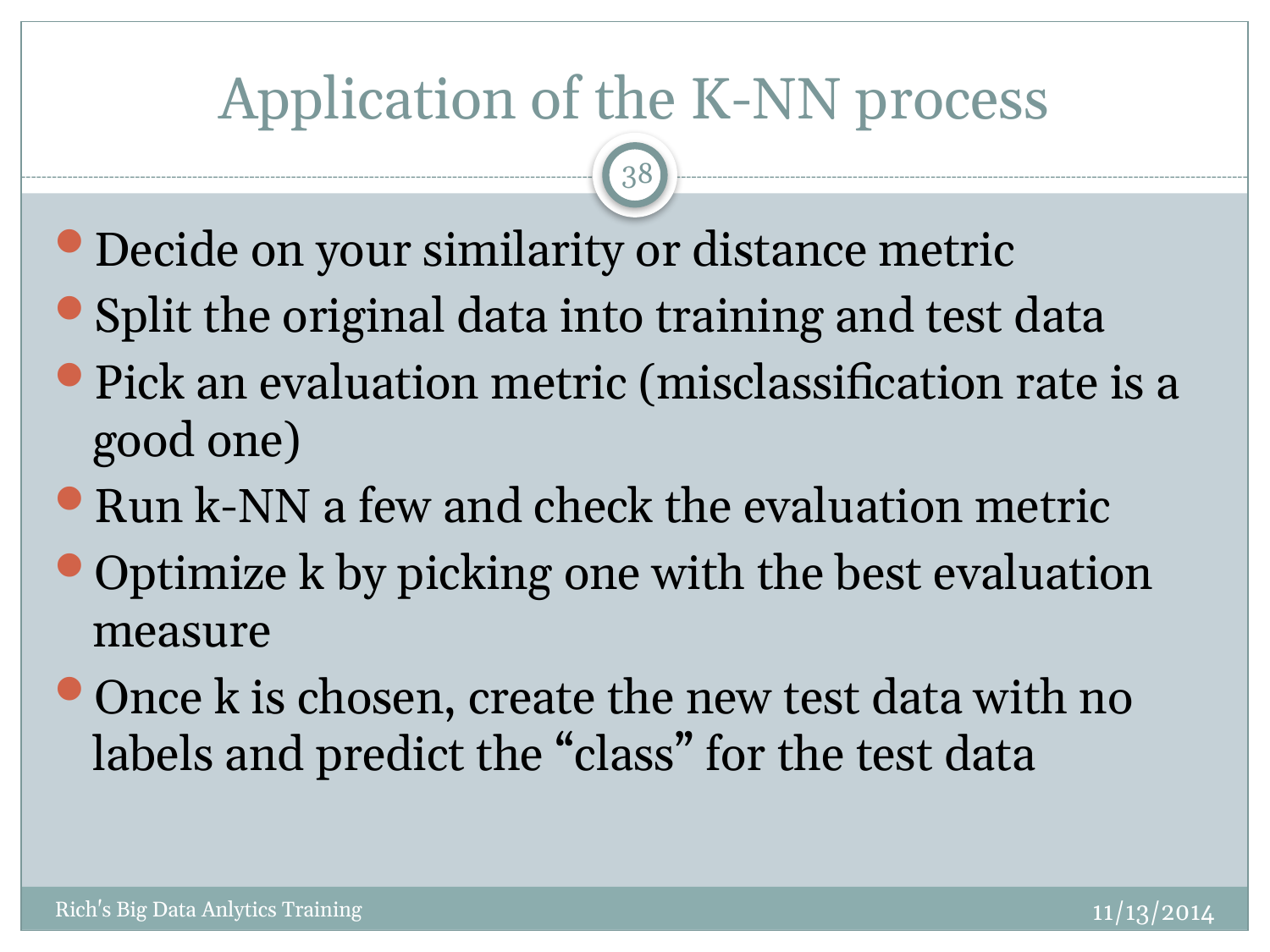

# Application of the K-NN process
38
Decide on your similarity or distance metric
Split the original data into training and test data
Pick an evaluation metric (misclassification rate is a good one)
Run k-NN a few and check the evaluation metric
Optimize k by picking one with the best evaluation measure
Once k is chosen, create the new test data with no labels and predict the “class” for the test data
11/13/2014
Rich's Big Data Anlytics Training